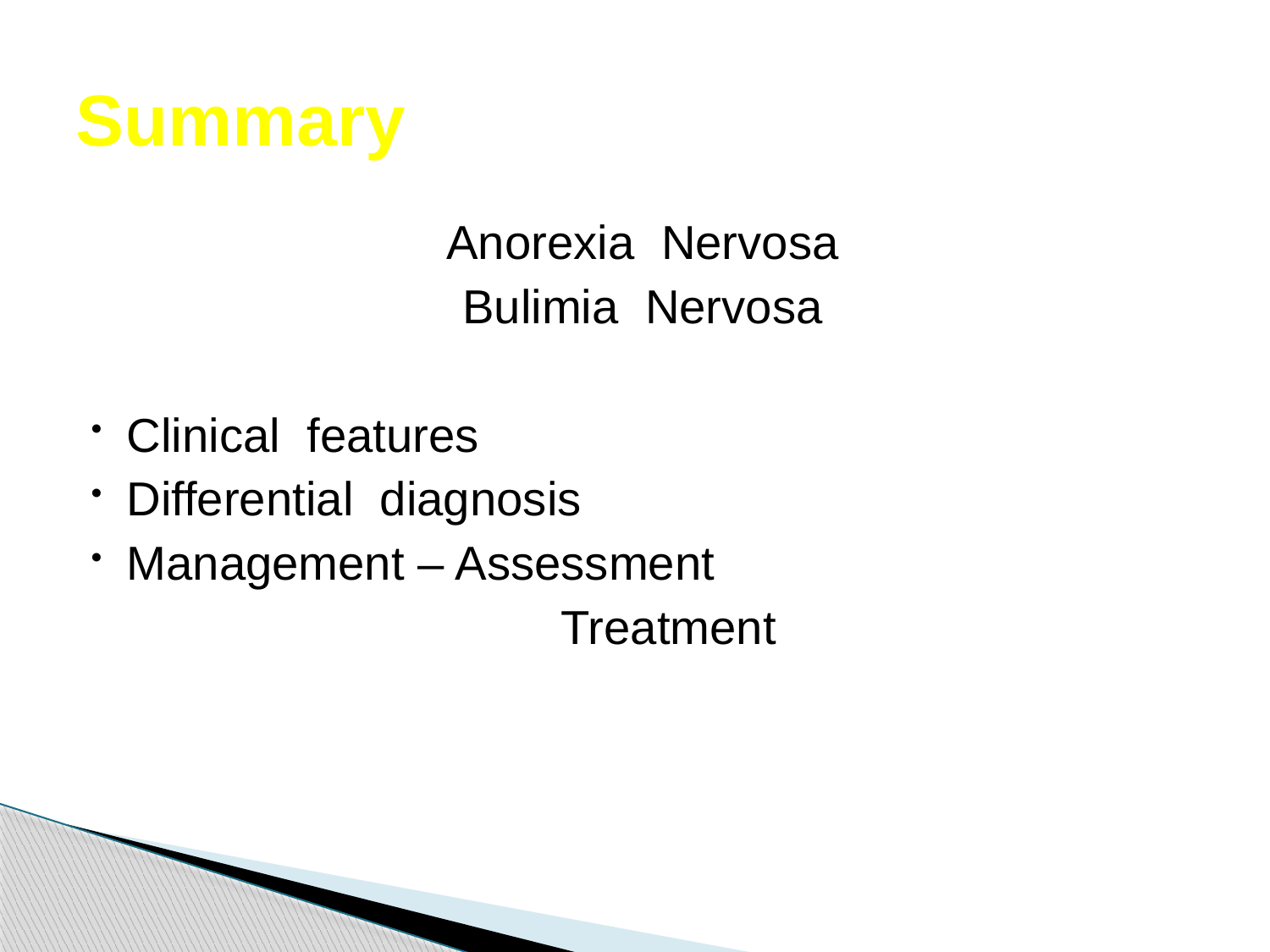

# Summary
Anorexia  Nervosa
Bulimia  Nervosa

Clinical  features
Differential  diagnosis
Management – Assessment
				    Treatment